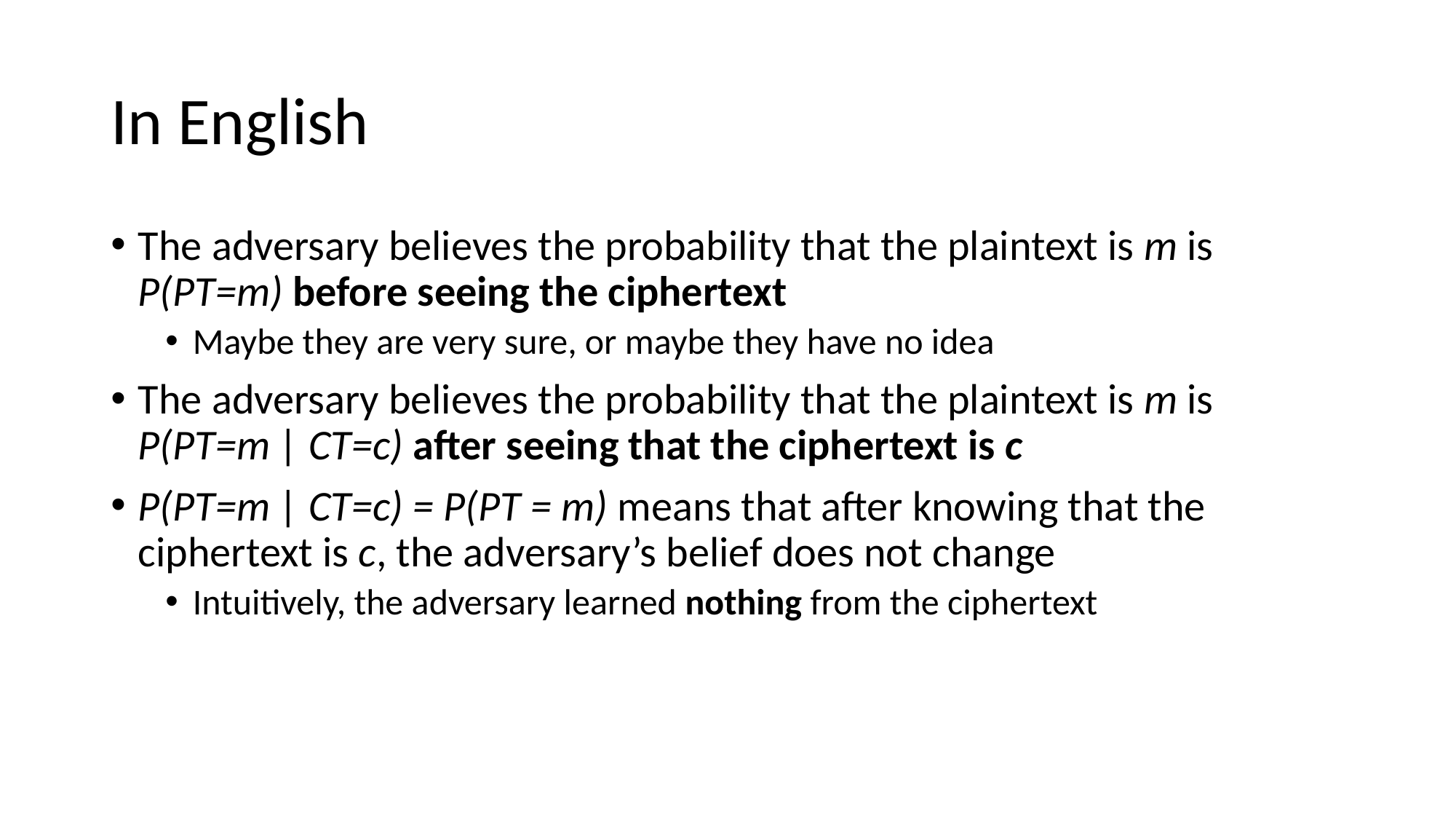

# In English
The adversary believes the probability that the plaintext is m is P(PT=m) before seeing the ciphertext
Maybe they are very sure, or maybe they have no idea
The adversary believes the probability that the plaintext is m is P(PT=m | CT=c) after seeing that the ciphertext is c
P(PT=m | CT=c) = P(PT = m) means that after knowing that the ciphertext is c, the adversary’s belief does not change
Intuitively, the adversary learned nothing from the ciphertext